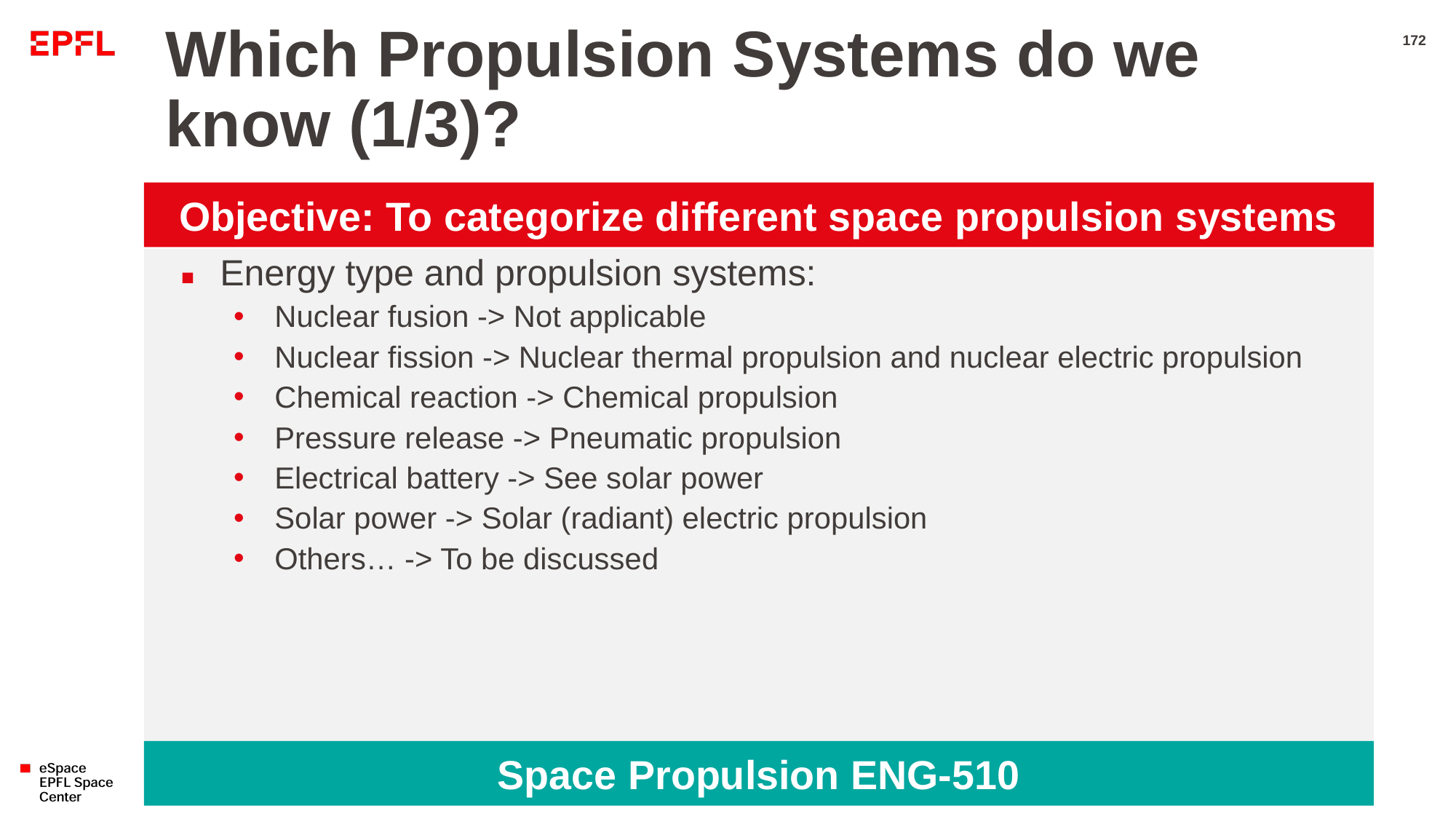

# Which Propulsion Systems do we know (1/3)?
172
Objective: To categorize different space propulsion systems
Energy type and propulsion systems:
Nuclear fusion -> Not applicable
Nuclear fission -> Nuclear thermal propulsion and nuclear electric propulsion
Chemical reaction -> Chemical propulsion
Pressure release -> Pneumatic propulsion
Electrical battery -> See solar power
Solar power -> Solar (radiant) electric propulsion
Others… -> To be discussed
Space Propulsion ENG-510